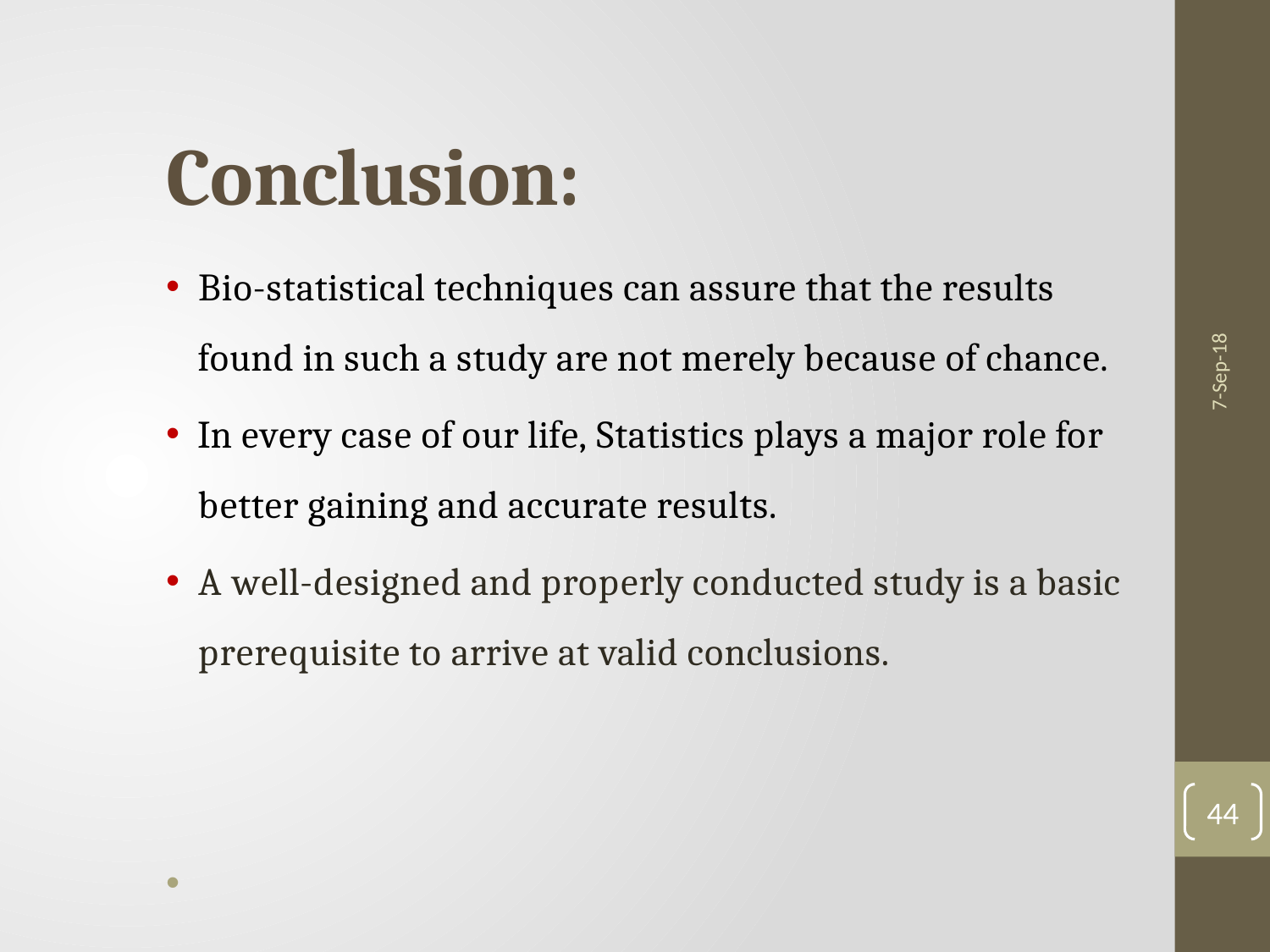

# Conclusion:
7-Sep-18
Bio-statistical techniques can assure that the results found in such a study are not merely because of chance.
In every case of our life, Statistics plays a major role for better gaining and accurate results.
A well-designed and properly conducted study is a basic prerequisite to arrive at valid conclusions.

44